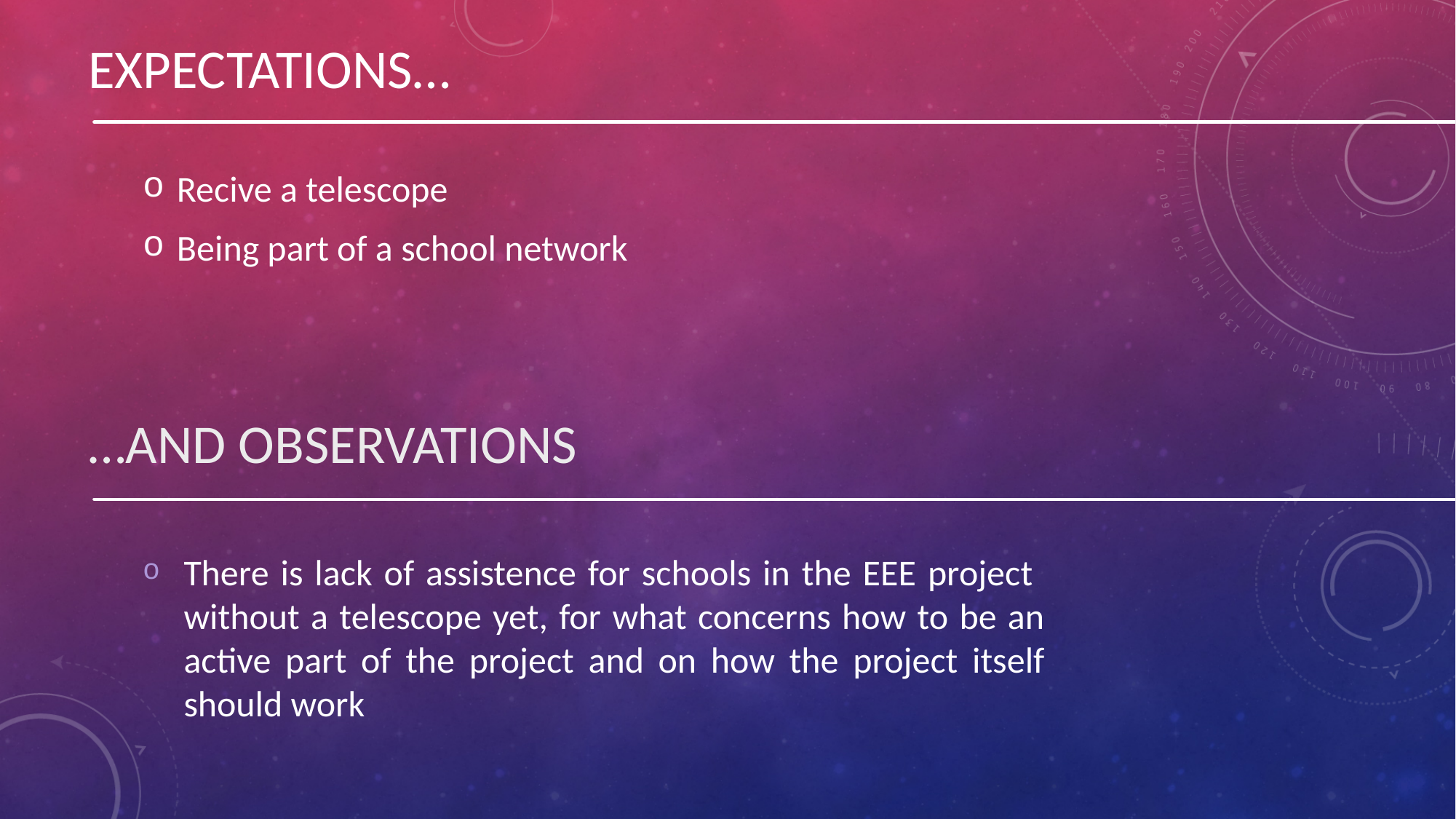

# Expectations…
Recive a telescope
Being part of a school network
…AND OBSERVATIONS
There is lack of assistence for schools in the EEE project  without a telescope yet, for what concerns how to be an active part of the project and on how the project itself should work